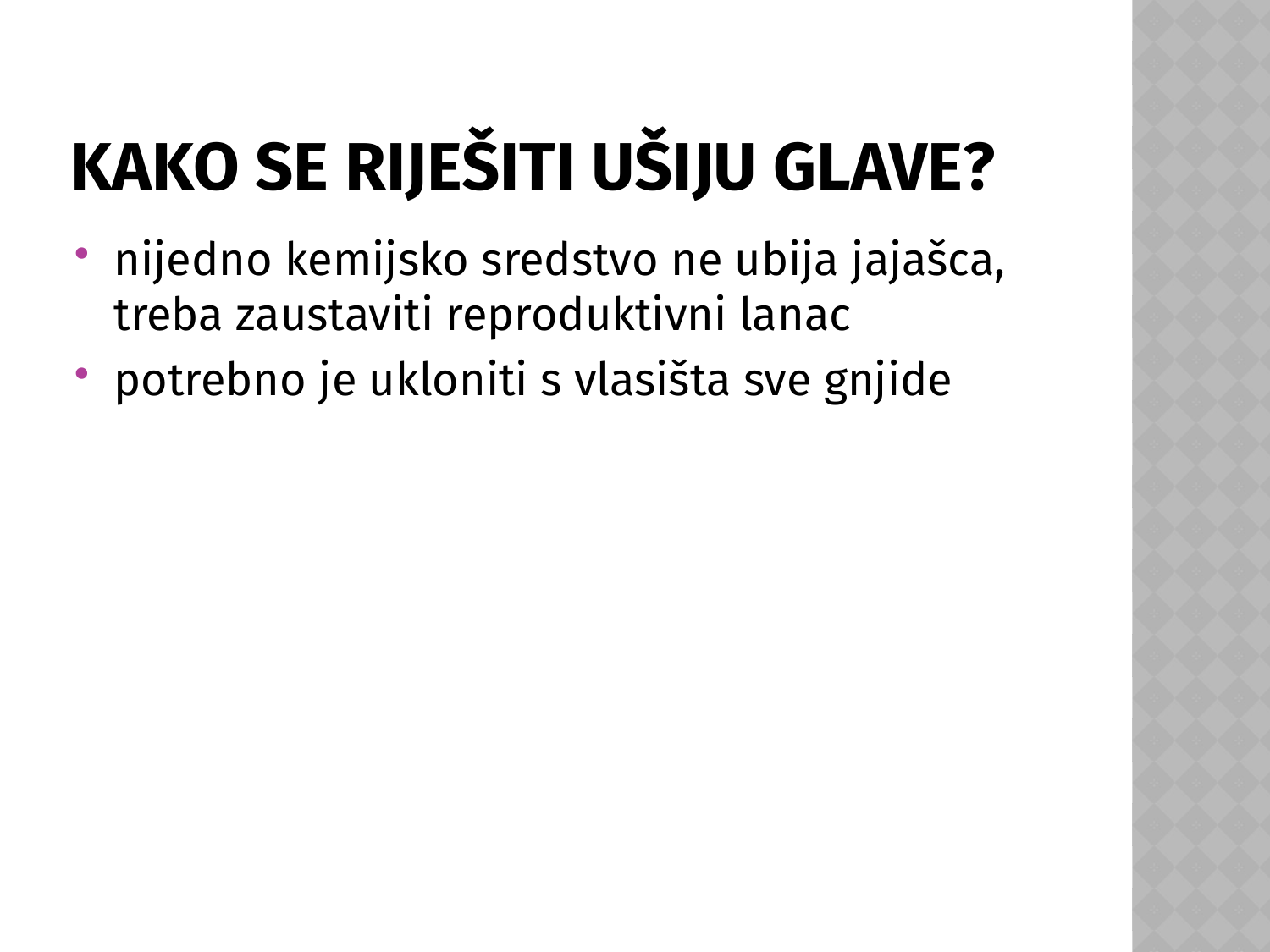

# Kako se riješiti ušiju glave?
nijedno kemijsko sredstvo ne ubija jajašca, treba zaustaviti reproduktivni lanac
potrebno je ukloniti s vlasišta sve gnjide